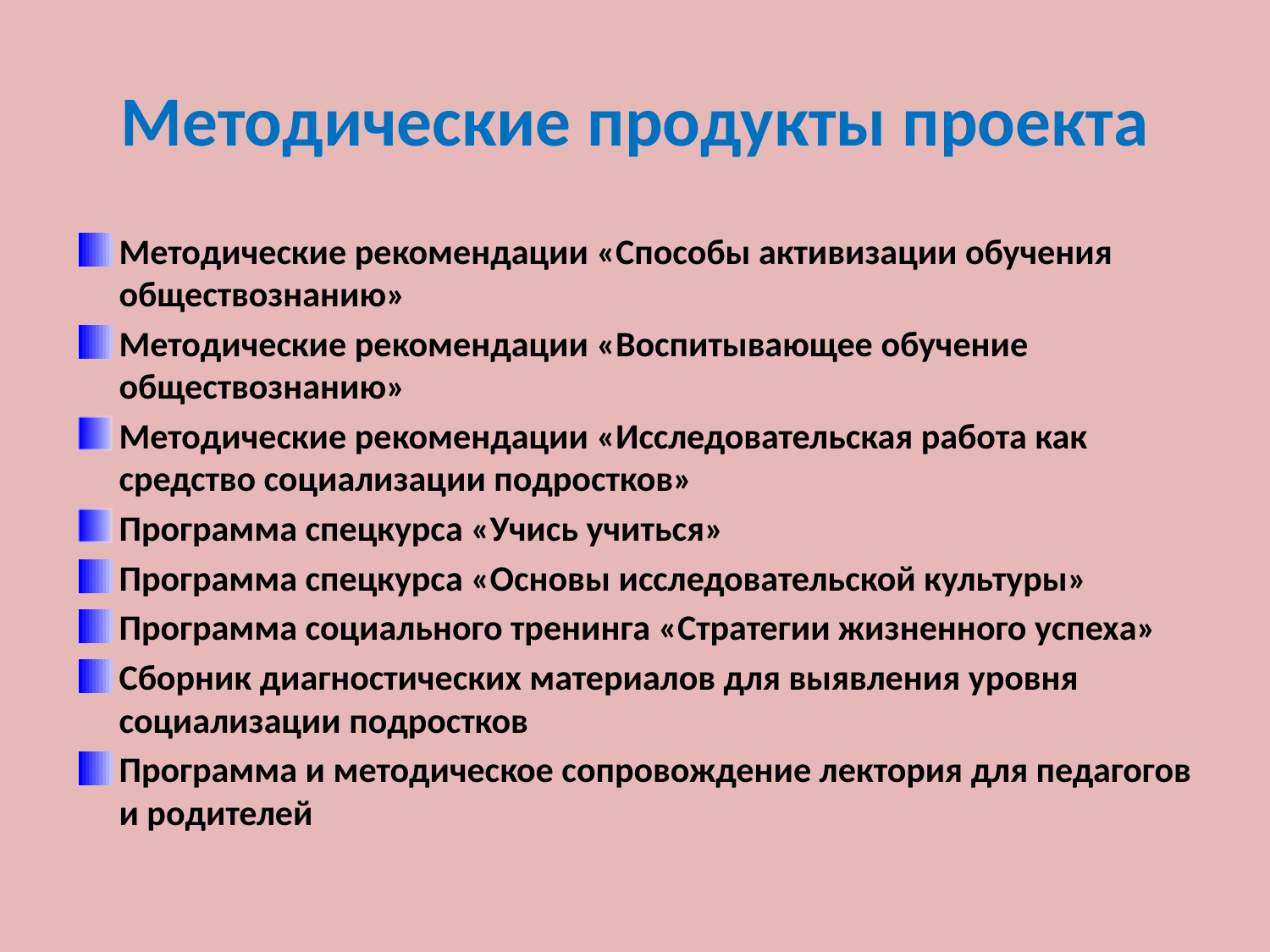

# Методические продукты проекта
Методические рекомендации «Способы активизации обучения обществознанию»
Методические рекомендации «Воспитывающее обучение обществознанию»
Методические рекомендации «Исследовательская работа как средство социализации подростков»
Программа спецкурса «Учись учиться»
Программа спецкурса «Основы исследовательской культуры»
Программа социального тренинга «Стратегии жизненного успеха»
Сборник диагностических материалов для выявления уровня социализации подростков
Программа и методическое сопровождение лектория для педагогов и родителей